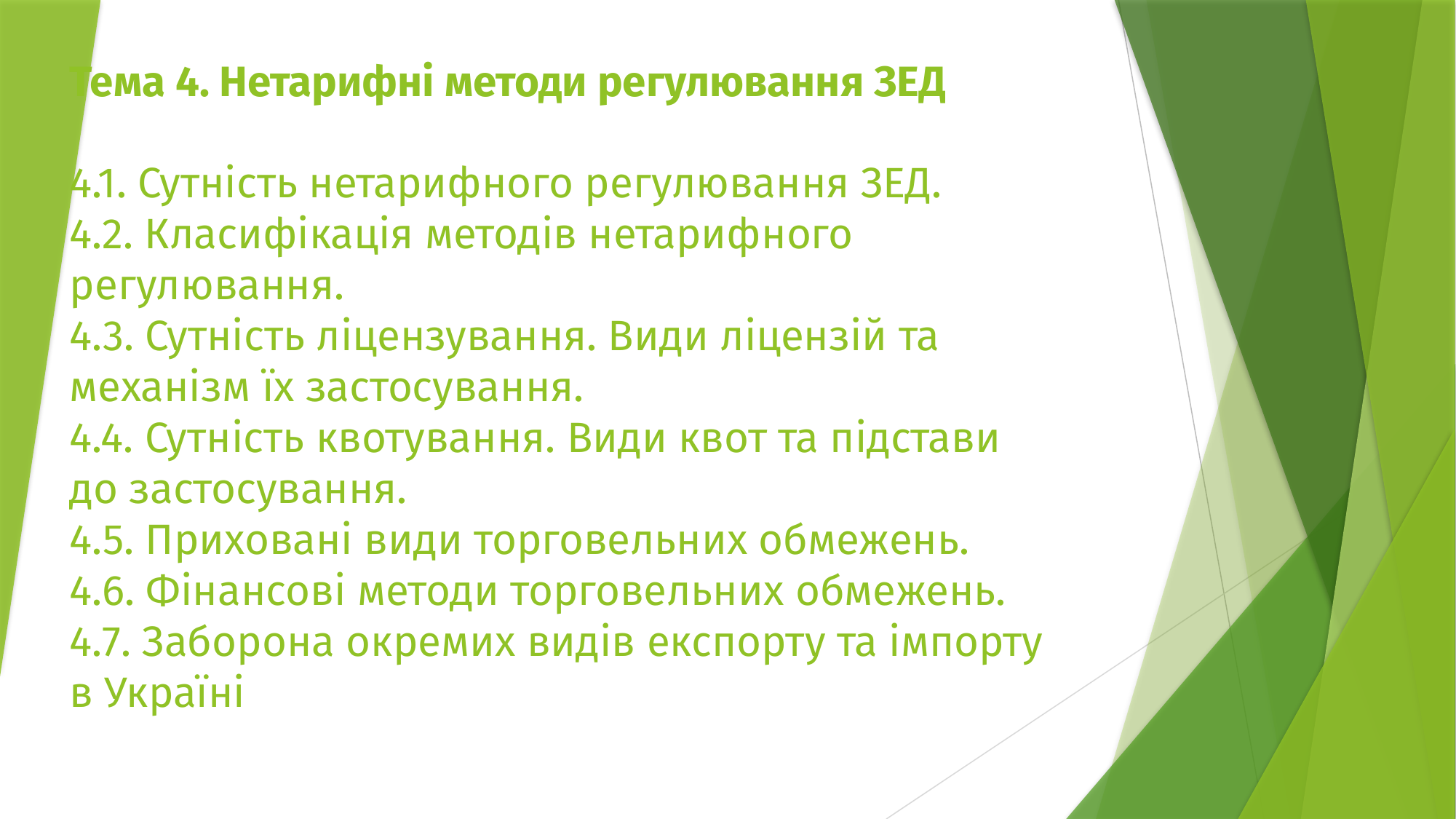

# Тема 4. Нетарифні методи регулювання ЗЕД 4.1. Сутність нетарифного регулювання ЗЕД. 4.2. Класифікація методів нетарифного регулювання. 4.3. Сутність ліцензування. Види ліцензій та механізм їх застосування. 4.4. Сутність квотування. Види квот та підстави до застосування. 4.5. Приховані види торговельних обмежень. 4.6. Фінансові методи торговельних обмежень. 4.7. Заборона окремих видів експорту та імпорту в Україні